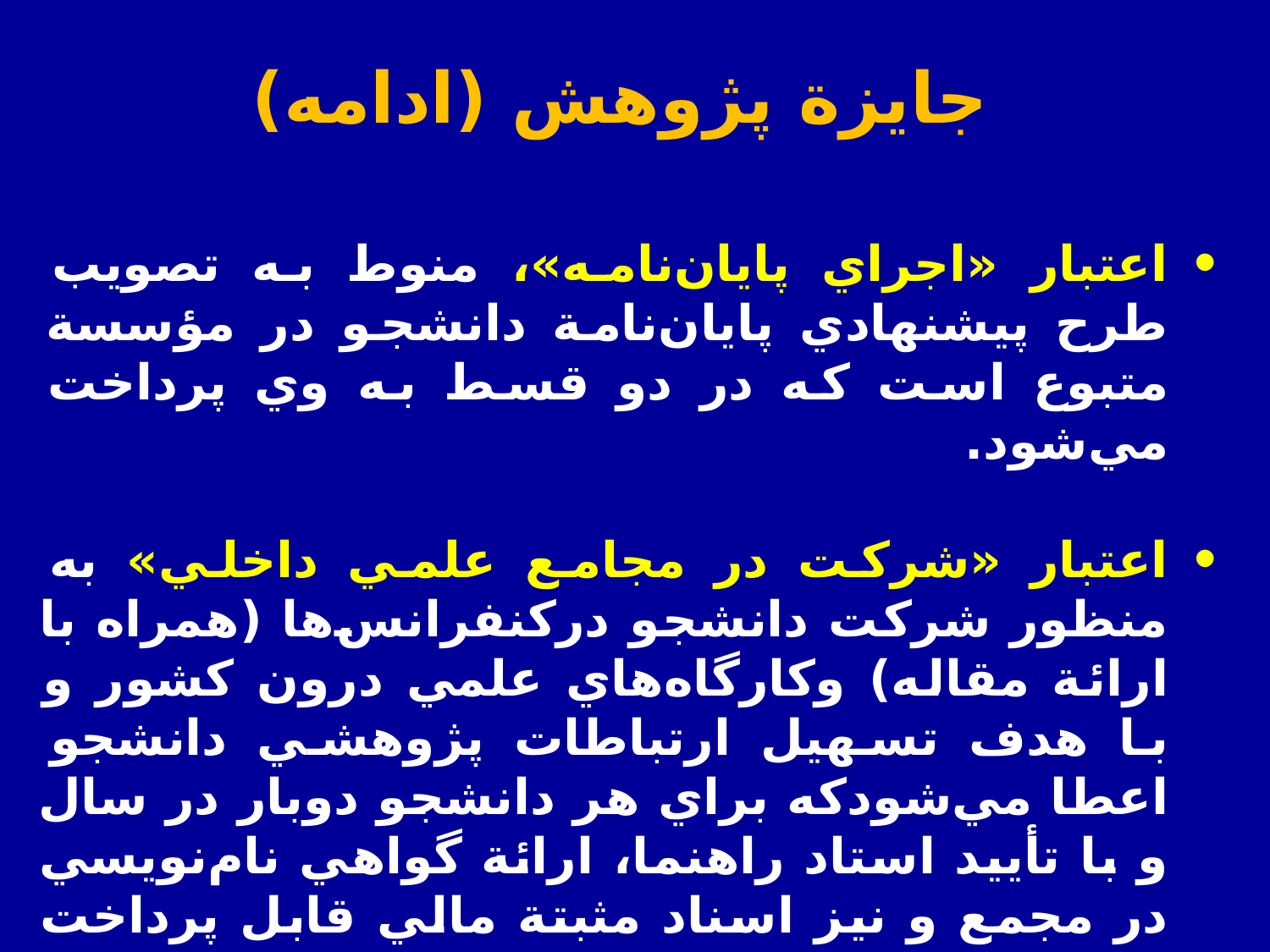

جايزة پژوهش (ادامه)

اعتبار «اجراي پايان‌نامه»، منوط به تصويب طرح پيشنهادي پايان‌نامة دانشجو در مؤسسة متبوع است كه در دو قسط به وي پرداخت مي‌شود.

اعتبار «شركت در مجامع علمي داخلي» به منظور شركت دانشجو دركنفرانس‌ها (همراه با ارائة مقاله) وكارگاه‌هاي علمي درون كشور و با هدف تسهيل ارتباطات پژوهشي دانشجو اعطا مي‌شود‌كه براي هر دانشجو دوبار در سال و با تأييد استاد راهنما، ارائة گواهي نام‌نويسي در مجمع و نيز اسناد مثبتة مالي قابل پرداخت است.